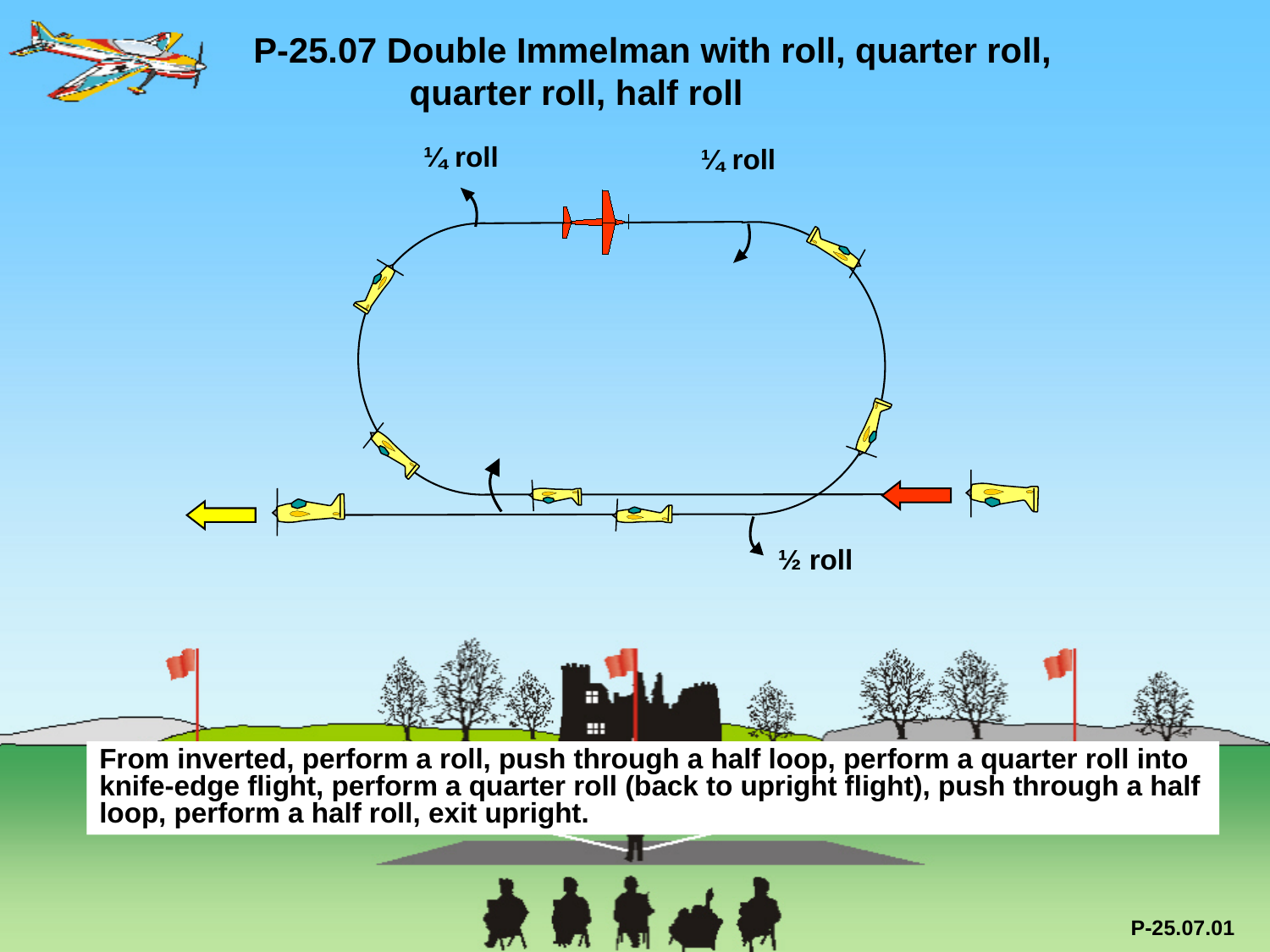

P-25.07 Double Immelman with roll, quarter roll,
	   quarter roll, half roll

¼ roll
¼ roll

½ roll
From inverted, perform a roll, push through a half loop, perform a quarter roll into knife-edge flight, perform a quarter roll (back to upright flight), push through a half loop, perform a half roll, exit upright.
P-25.07.01